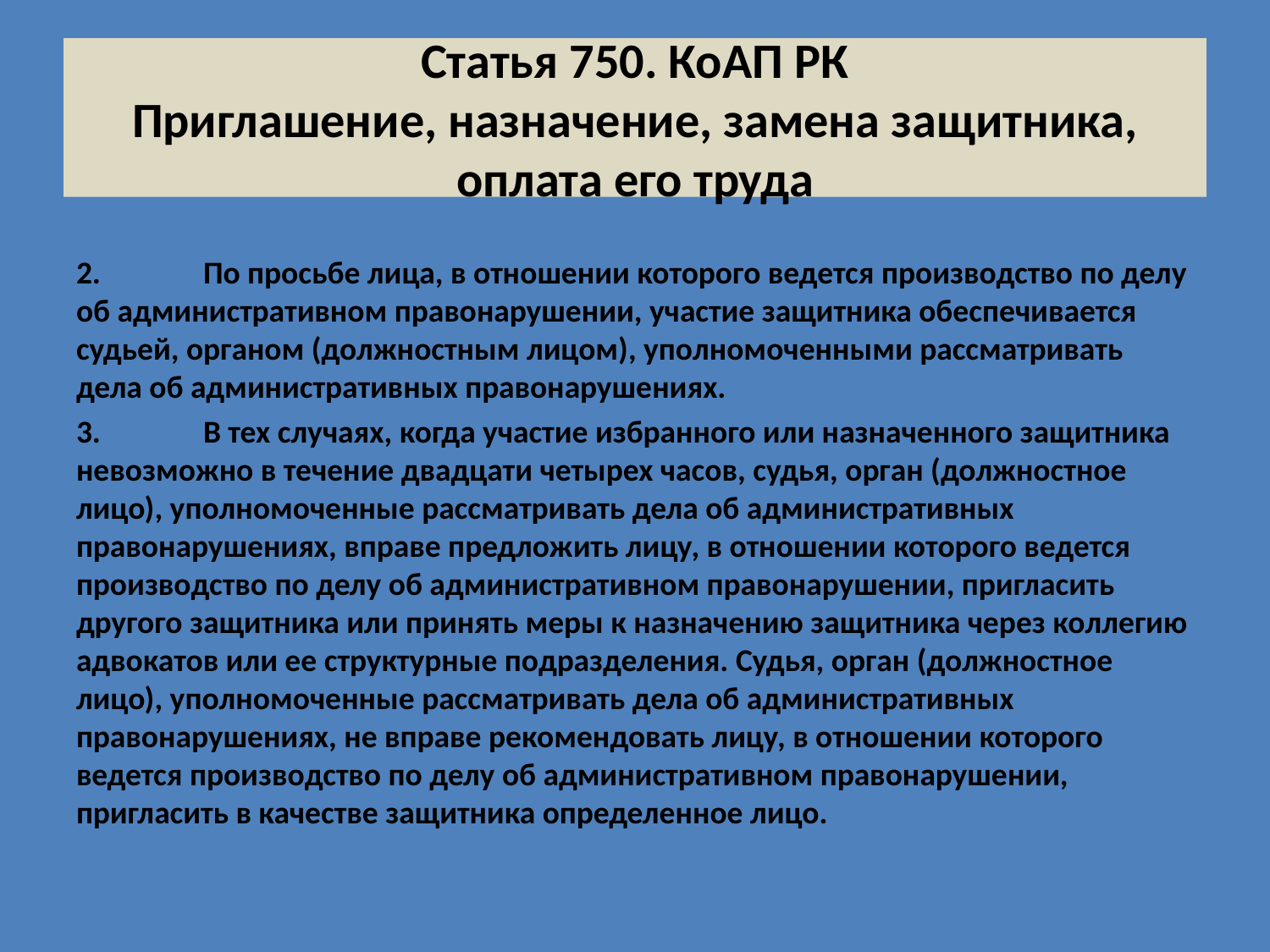

# Статья 750. КоАП РК Приглашение, назначение, замена защитника, оплата его труда
2.	По просьбе лица, в отношении которого ведется производство по делу об административном правонарушении, участие защитника обеспечивается судьей, органом (должностным лицом), уполномоченными рассматривать дела об административных правонарушениях.
3.	В тех случаях, когда участие избранного или назначенного защитника невозможно в течение двадцати четырех часов, судья, орган (должностное лицо), уполномоченные рассматривать дела об административных правонарушениях, вправе предложить лицу, в отношении которого ведется производство по делу об административном правонарушении, пригласить другого защитника или принять меры к назначению защитника через коллегию адвокатов или ее структурные подразделения. Судья, орган (должностное лицо), уполномоченные рассматривать дела об административных правонарушениях, не вправе рекомендовать лицу, в отношении которого ведется производство по делу об административном правонарушении, пригласить в качестве защитника определенное лицо.